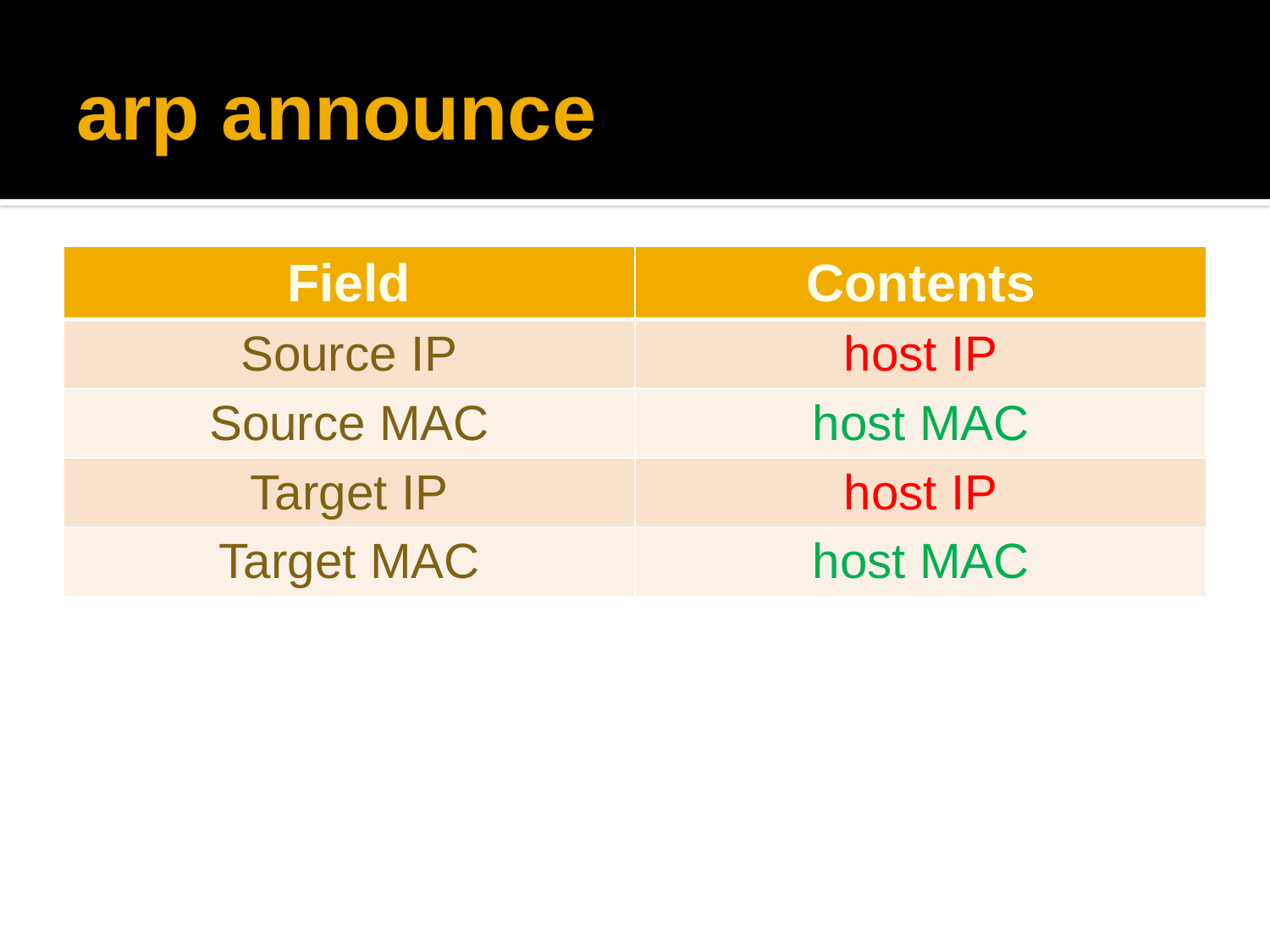

# arp announce
| Field | Contents |
| --- | --- |
| Source IP | host IP |
| Source MAC | host MAC |
| Target IP | host IP |
| Target MAC | host MAC |